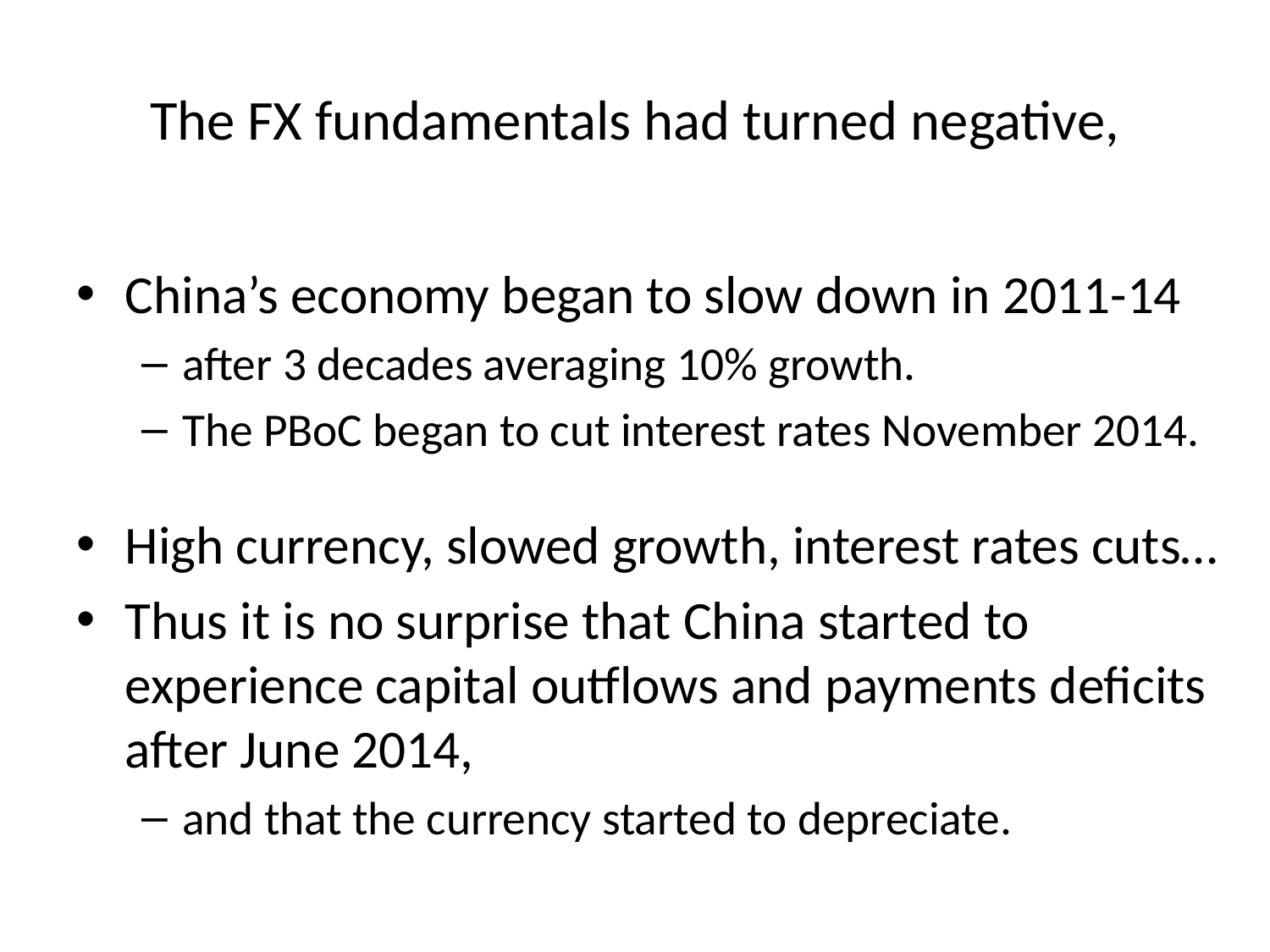

# The FX fundamentals had turned negative,
China’s economy began to slow down in 2011-14
after 3 decades averaging 10% growth.
The PBoC began to cut interest rates November 2014.

High currency, slowed growth, interest rates cuts…
Thus it is no surprise that China started to experience capital outflows and payments deficits after June 2014,
and that the currency started to depreciate.